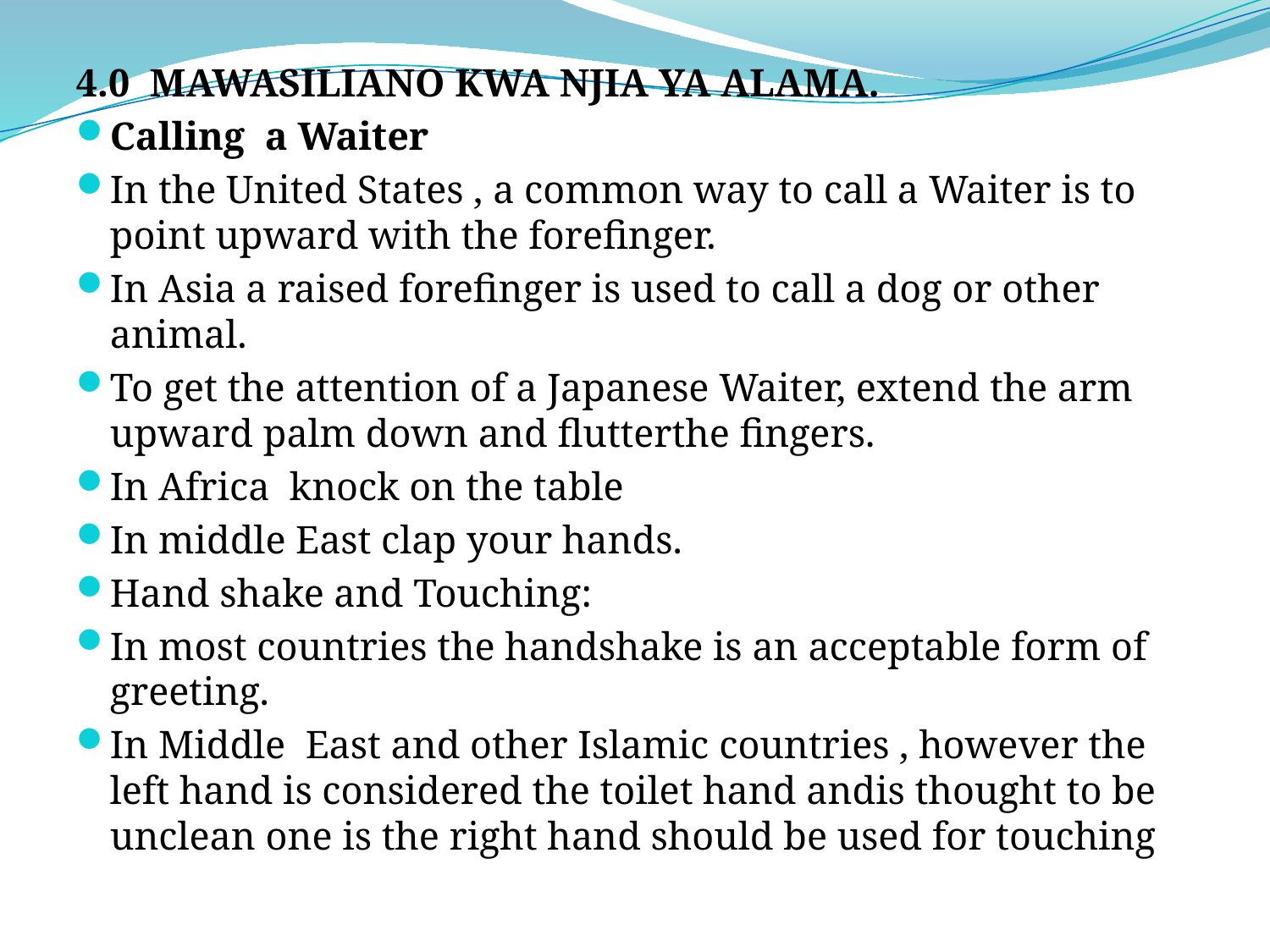

4.0  MAWASILIANO KWA NJIA YA ALAMA.
Calling  a Waiter
In the United States , a common way to call a Waiter is to  point upward with the forefinger.
In Asia a raised forefinger is used to call a dog or other animal.
To get the attention of a Japanese Waiter, extend the arm upward palm down and flutterthe fingers.
In Africa  knock on the table
In middle East clap your hands.
Hand shake and Touching:
In most countries the handshake is an acceptable form of greeting.
In Middle  East and other Islamic countries , however the left hand is considered the toilet hand andis thought to be unclean one is the right hand should be used for touching